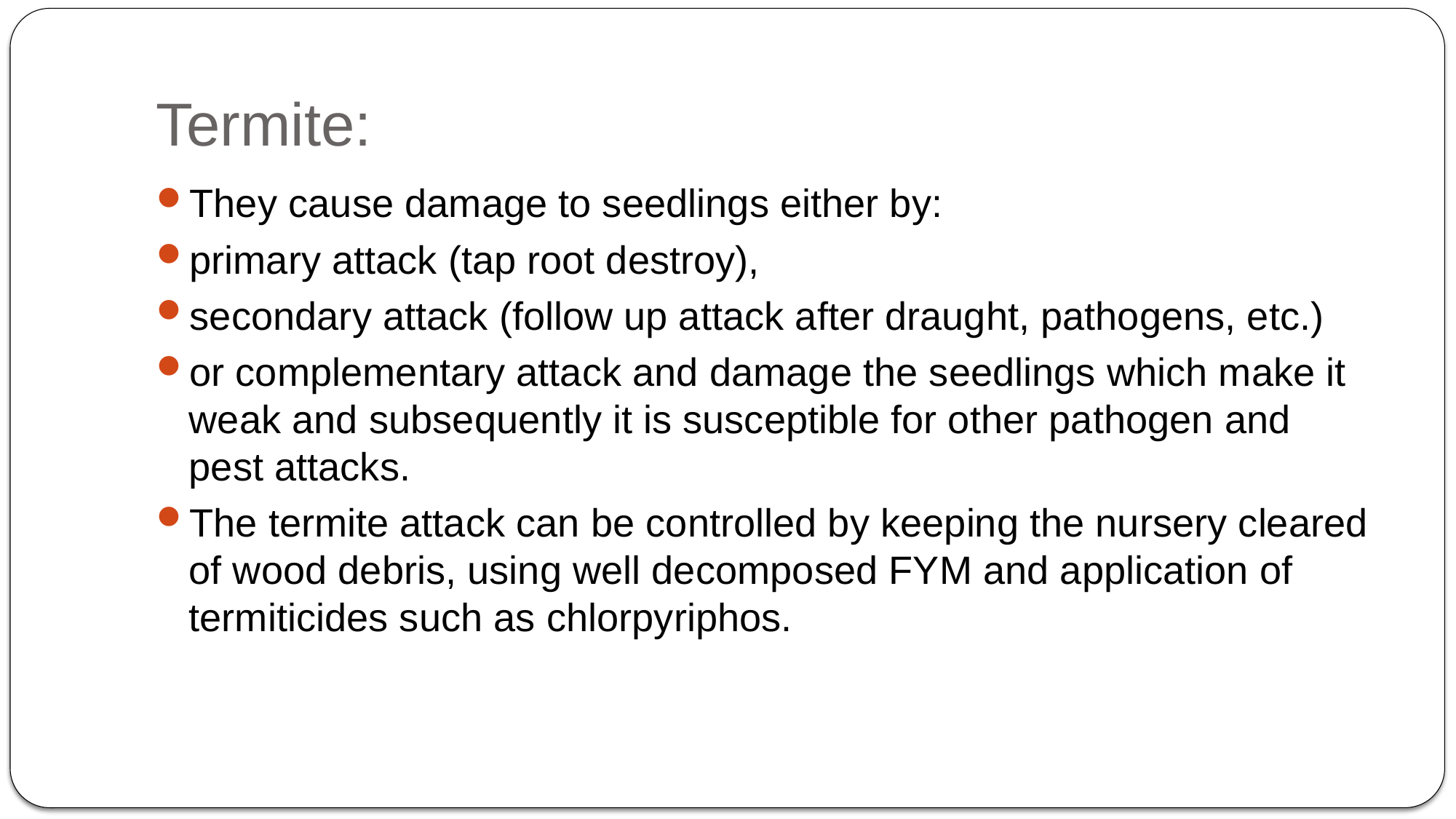

# Termite:
They cause damage to seedlings either by:
primary attack (tap root destroy),
secondary attack (follow up attack after draught, pathogens, etc.)
or complementary attack and damage the seedlings which make it weak and subsequently it is susceptible for other pathogen and pest attacks.
The termite attack can be controlled by keeping the nursery cleared of wood debris, using well decomposed FYM and application of termiticides such as chlorpyriphos.